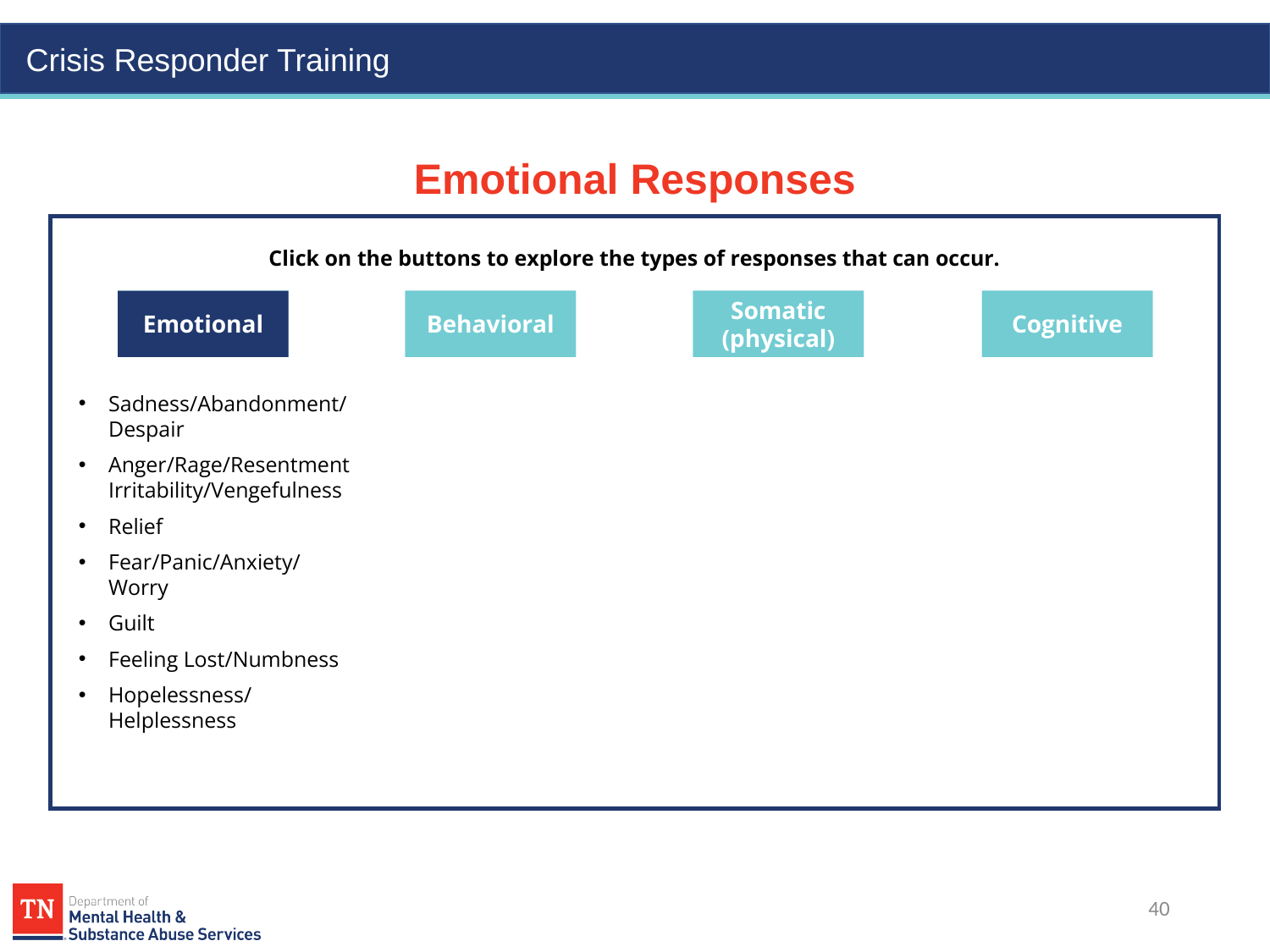

Emotional Responses

Click on the buttons to explore the types of responses that can occur.

Behavioral
Behavioral
Somatic (physical)
Somatic (physical)
Cognitive
Cognitive
Emotional
Emotional
Sadness/Abandonment/
Despair
Anger/Rage/Resentment Irritability/Vengefulness
Relief
Fear/Panic/Anxiety/Worry
Guilt
Feeling Lost/Numbness
Hopelessness/
Helplessness

40